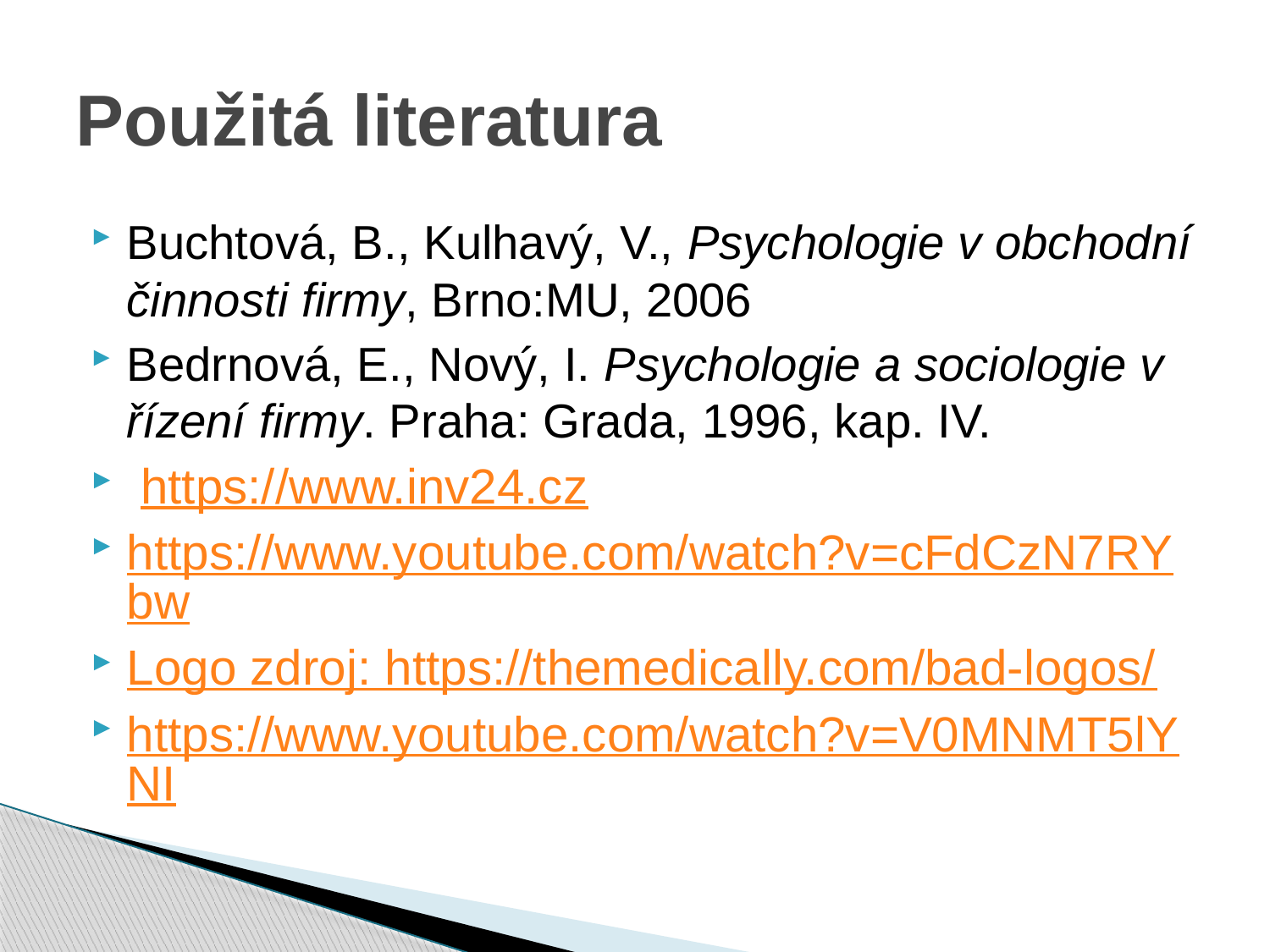

# Použitá literatura
Buchtová, B., Kulhavý, V., Psychologie v obchodní činnosti firmy, Brno:MU, 2006
Bedrnová, E., Nový, I. Psychologie a sociologie v řízení firmy. Praha: Grada, 1996, kap. IV.
 https://www.inv24.cz
https://www.youtube.com/watch?v=cFdCzN7RYbw
Logo zdroj: https://themedically.com/bad-logos/
https://www.youtube.com/watch?v=V0MNMT5lYNI